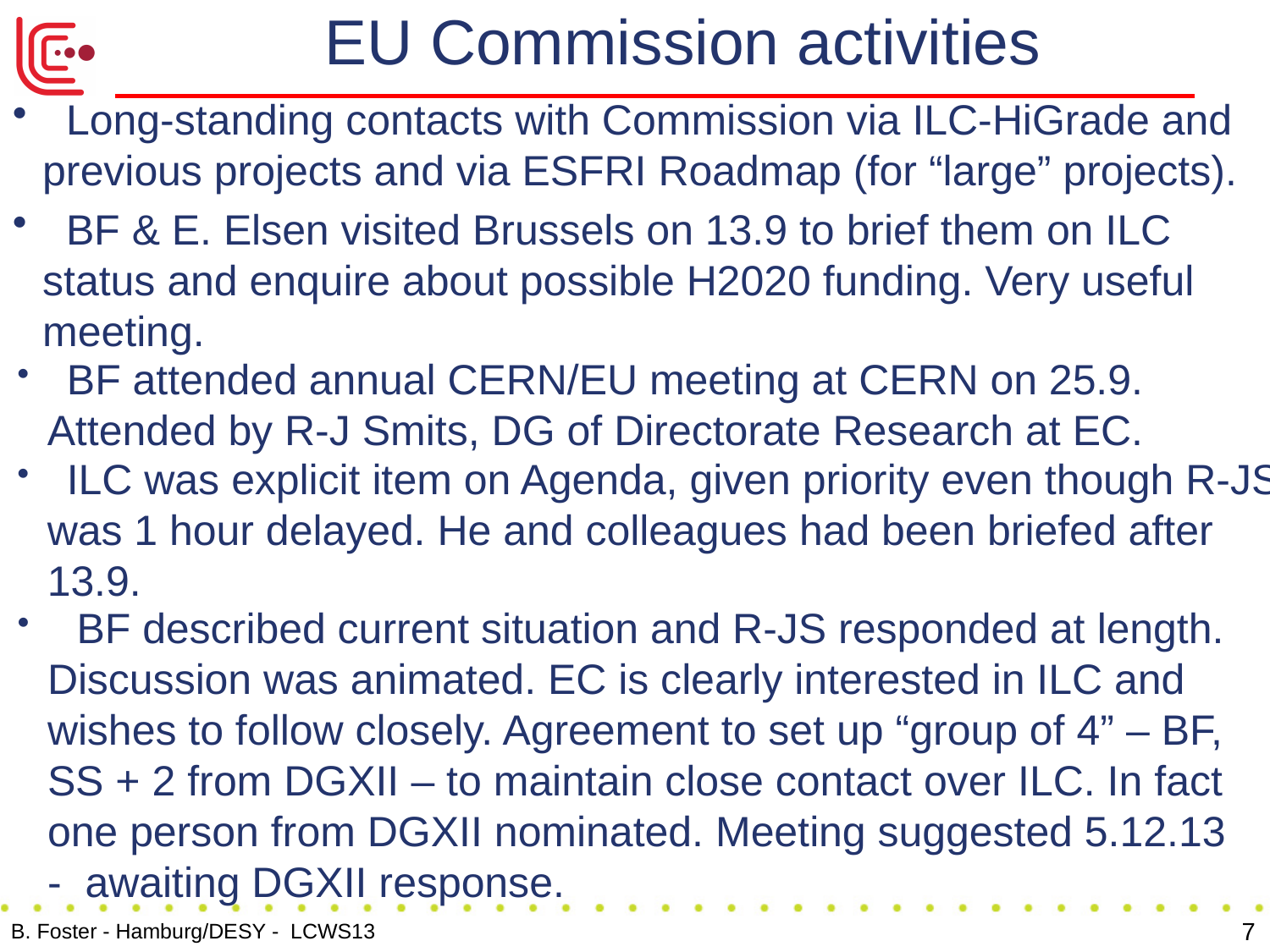

# EU Commission activities
  Long-standing contacts with Commission via ILC-HiGrade and previous projects and via ESFRI Roadmap (for “large” projects).
  BF & E. Elsen visited Brussels on 13.9 to brief them on ILC status and enquire about possible H2020 funding. Very useful meeting.
  BF attended annual CERN/EU meeting at CERN on 25.9. Attended by R-J Smits, DG of Directorate Research at EC.
  ILC was explicit item on Agenda, given priority even though R-JS was 1 hour delayed. He and colleagues had been briefed after 13.9.
   BF described current situation and R-JS responded at length. Discussion was animated. EC is clearly interested in ILC and wishes to follow closely. Agreement to set up “group of 4” – BF, SS + 2 from DGXII – to maintain close contact over ILC. In fact one person from DGXII nominated. Meeting suggested 5.12.13 -  awaiting DGXII response.
7
B. Foster - Hamburg/DESY -  LCWS13